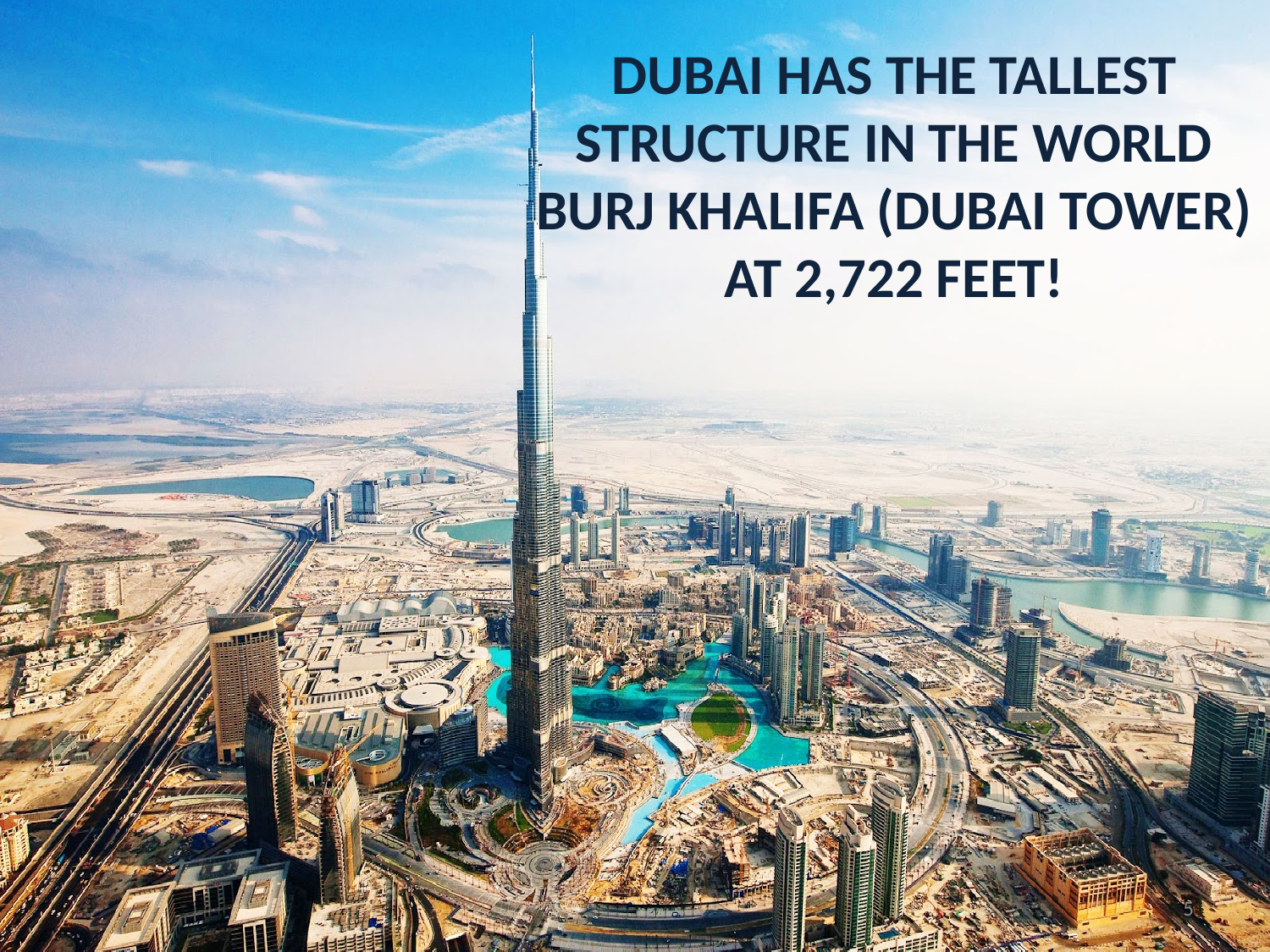

DUBAI HAS THE TALLEST STRUCTURE IN THE WORLD BURJ KHALIFA (DUBAI TOWER) AT 2,722 FEET!
5